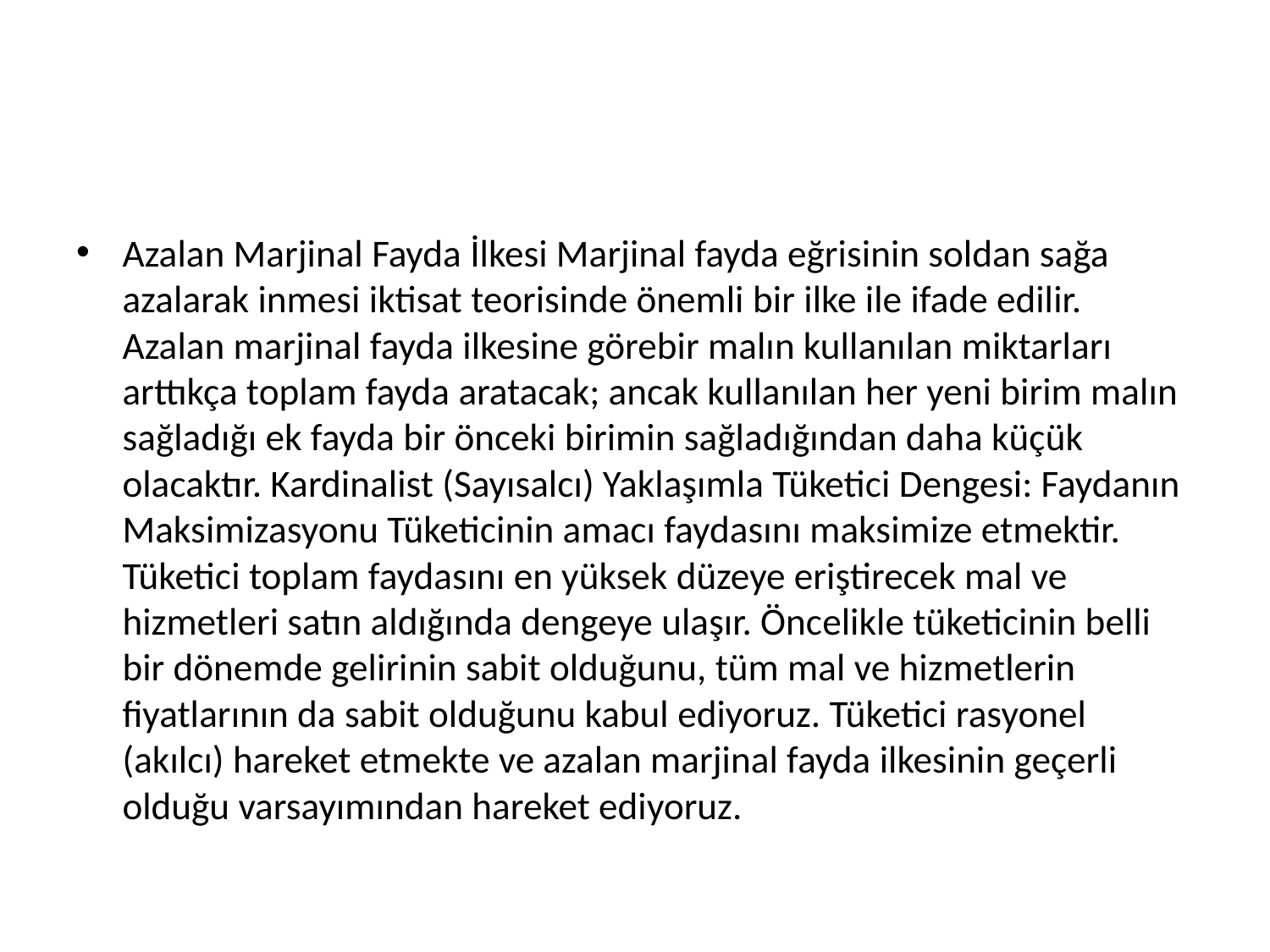

#
Azalan Marjinal Fayda İlkesi Marjinal fayda eğrisinin soldan sağa azalarak inmesi iktisat teorisinde önemli bir ilke ile ifade edilir. Azalan marjinal fayda ilkesine görebir malın kullanılan miktarları arttıkça toplam fayda aratacak; ancak kullanılan her yeni birim malın sağladığı ek fayda bir önceki birimin sağladığından daha küçük olacaktır. Kardinalist (Sayısalcı) Yaklaşımla Tüketici Dengesi: Faydanın Maksimizasyonu Tüketicinin amacı faydasını maksimize etmektir. Tüketici toplam faydasını en yüksek düzeye eriştirecek mal ve hizmetleri satın aldığında dengeye ulaşır. Öncelikle tüketicinin belli bir dönemde gelirinin sabit olduğunu, tüm mal ve hizmetlerin fiyatlarının da sabit olduğunu kabul ediyoruz. Tüketici rasyonel (akılcı) hareket etmekte ve azalan marjinal fayda ilkesinin geçerli olduğu varsayımından hareket ediyoruz.